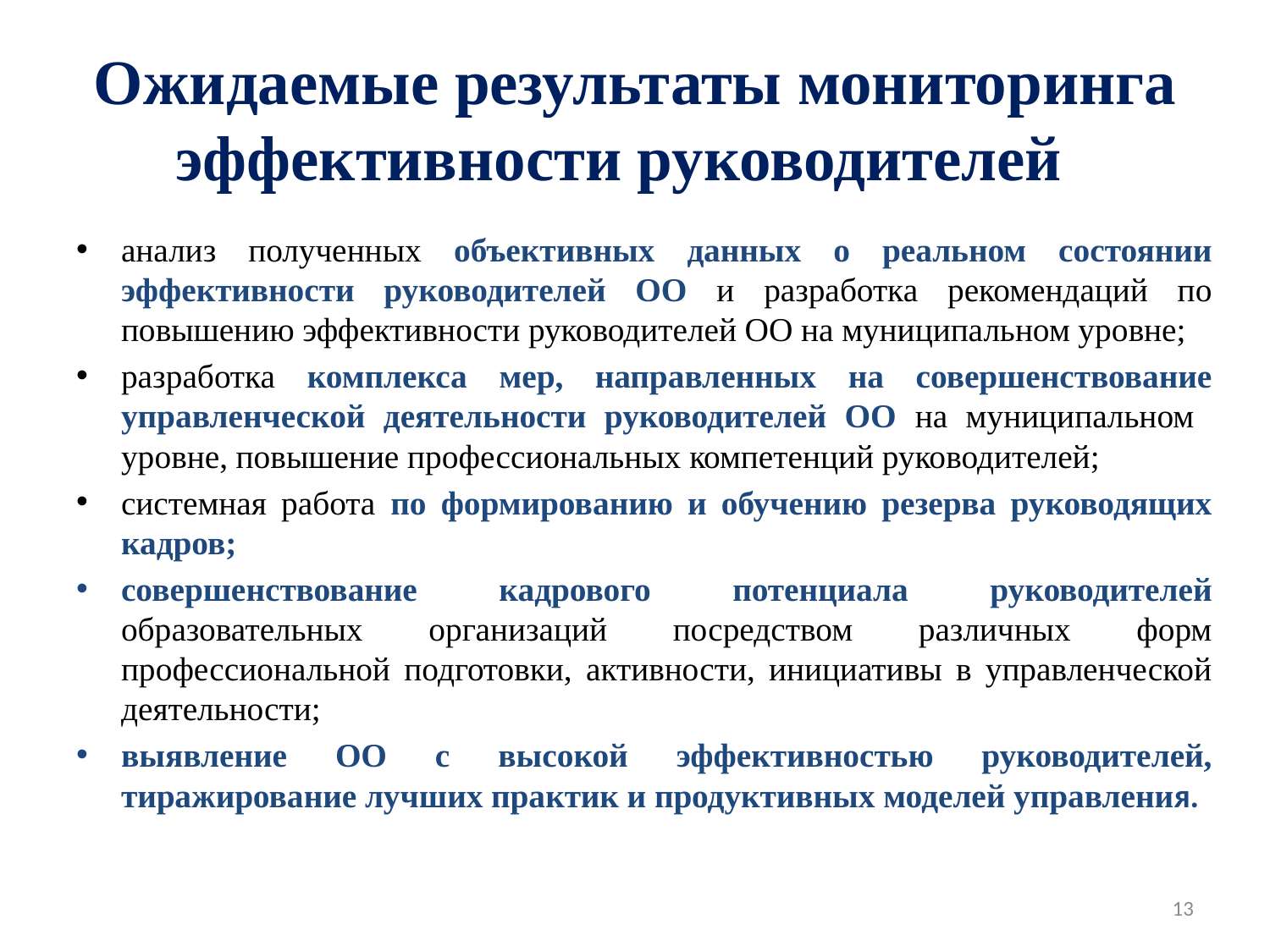

# Ожидаемые результаты мониторинга эффективности руководителей
анализ полученных объективных данных о реальном состоянии эффективности руководителей ОО и разработка рекомендаций по повышению эффективности руководителей ОО на муниципальном уровне;
разработка комплекса мер, направленных на совершенствование управленческой деятельности руководителей ОО на муниципальном  уровне, повышение профессиональных компетенций руководителей;
системная работа по формированию и обучению резерва руководящих кадров;
совершенствование кадрового потенциала руководителей образовательных организаций посредством различных форм профессиональной подготовки, активности, инициативы в управленческой деятельности;
выявление ОО с высокой эффективностью руководителей, тиражирование лучших практик и продуктивных моделей управления.

13